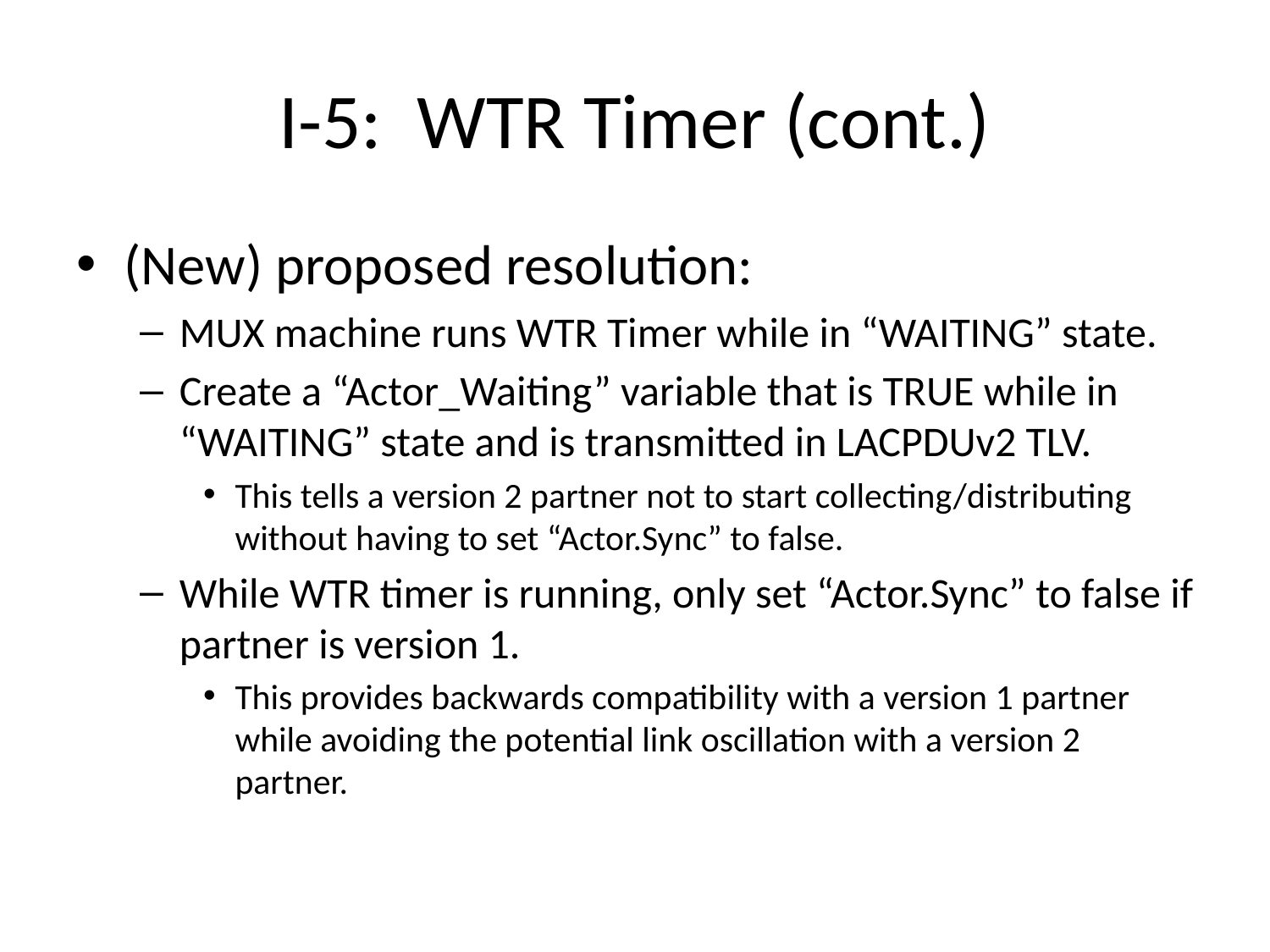

# I-5:  WTR Timer (cont.)
(New) proposed resolution:
MUX machine runs WTR Timer while in “WAITING” state.
Create a “Actor_Waiting” variable that is TRUE while in “WAITING” state and is transmitted in LACPDUv2 TLV.
This tells a version 2 partner not to start collecting/distributing without having to set “Actor.Sync” to false.
While WTR timer is running, only set “Actor.Sync” to false if partner is version 1.
This provides backwards compatibility with a version 1 partner while avoiding the potential link oscillation with a version 2 partner.